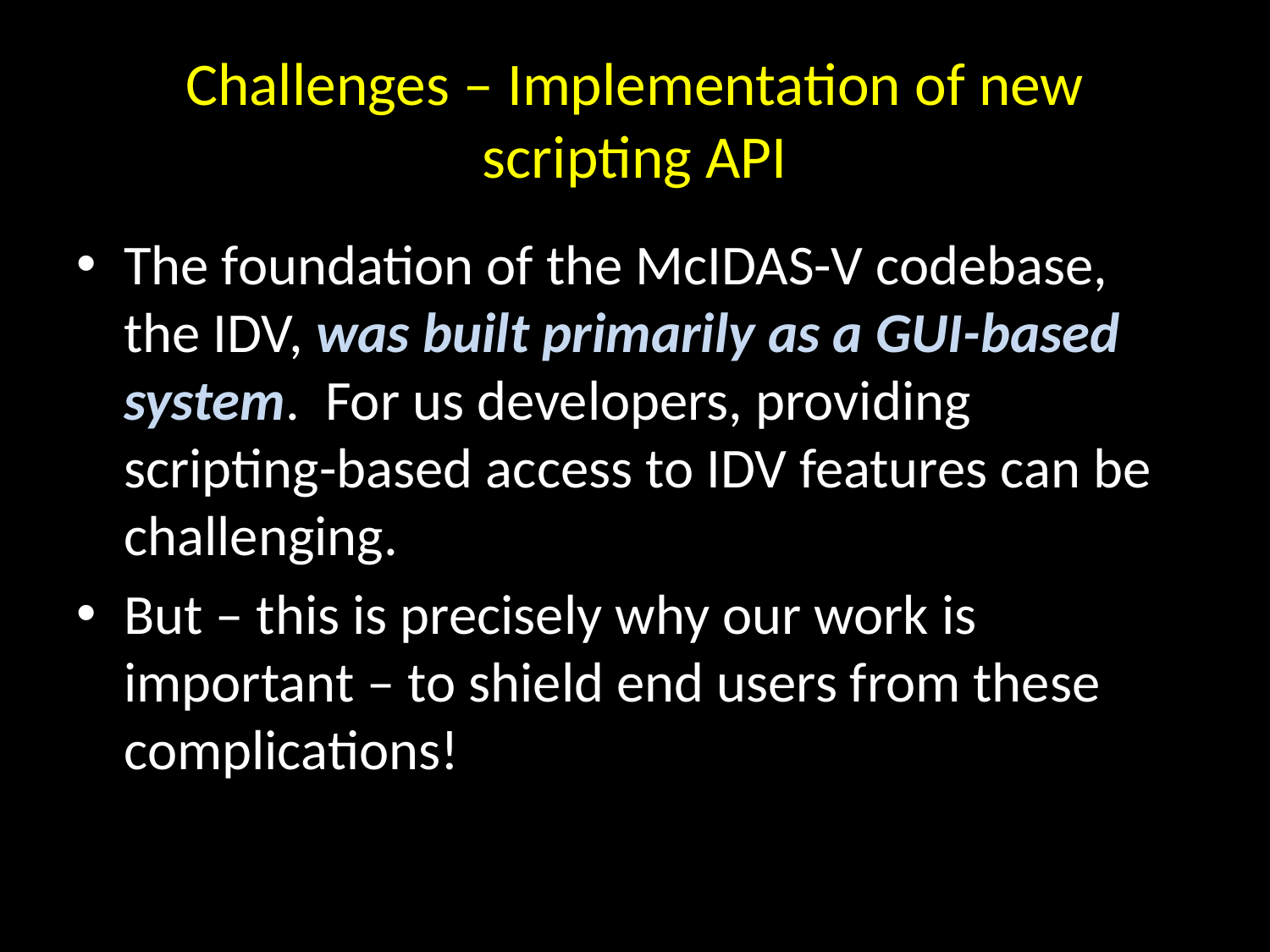

# Challenges – Implementation of new scripting API
The foundation of the McIDAS-V codebase, the IDV, was built primarily as a GUI-based system.  For us developers, providing scripting-based access to IDV features can be challenging.
But – this is precisely why our work is important – to shield end users from these complications!